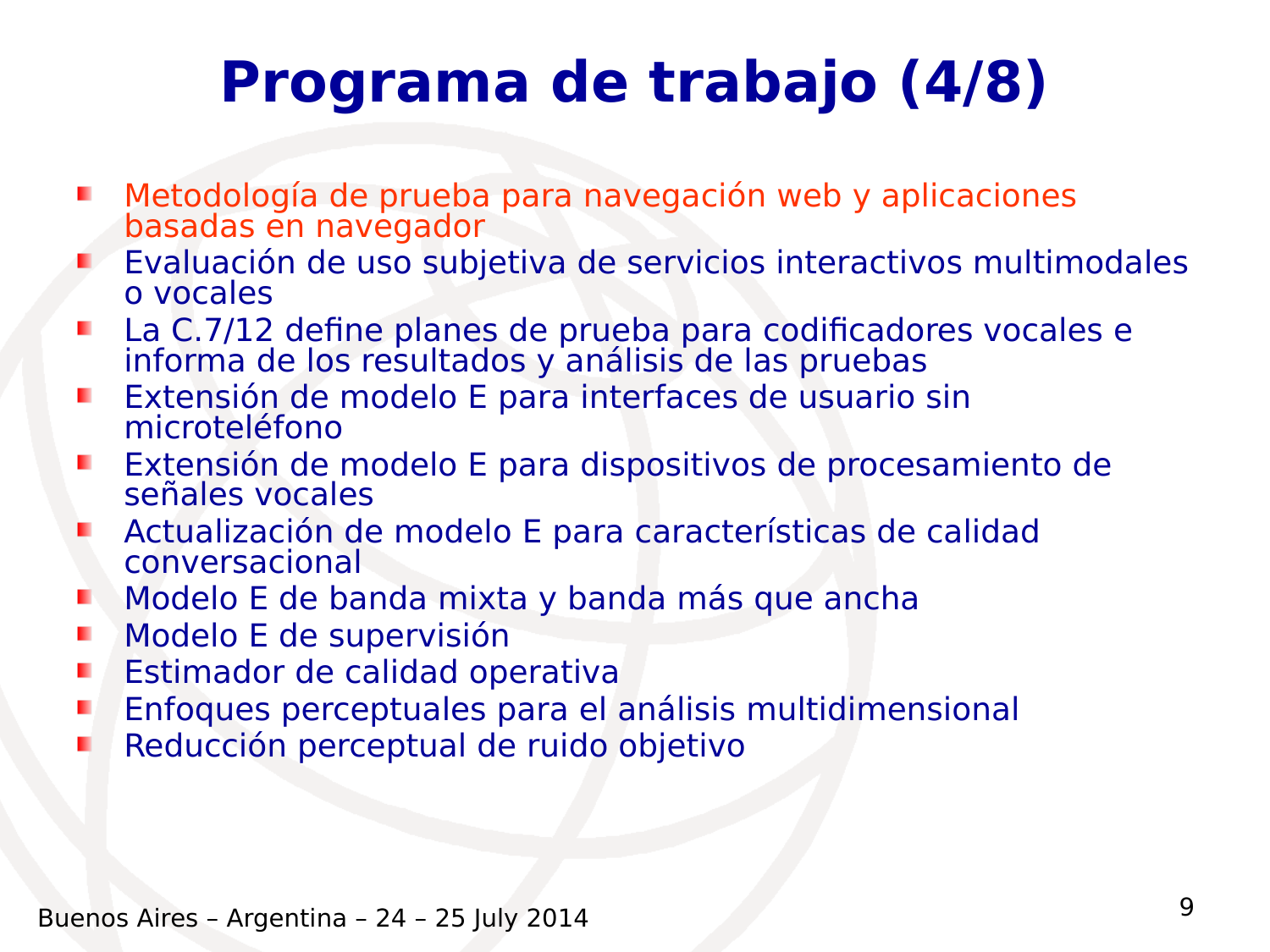

# Programa de trabajo (4/8)
Metodología de prueba para navegación web y aplicaciones basadas en navegador
Evaluación de uso subjetiva de servicios interactivos multimodales o vocales
La C.7/12 define planes de prueba para codificadores vocales e informa de los resultados y análisis de las pruebas
Extensión de modelo E para interfaces de usuario sin microteléfono
Extensión de modelo E para dispositivos de procesamiento de señales vocales
Actualización de modelo E para características de calidad conversacional
Modelo E de banda mixta y banda más que ancha
Modelo E de supervisión
Estimador de calidad operativa
Enfoques perceptuales para el análisis multidimensional
Reducción perceptual de ruido objetivo
9